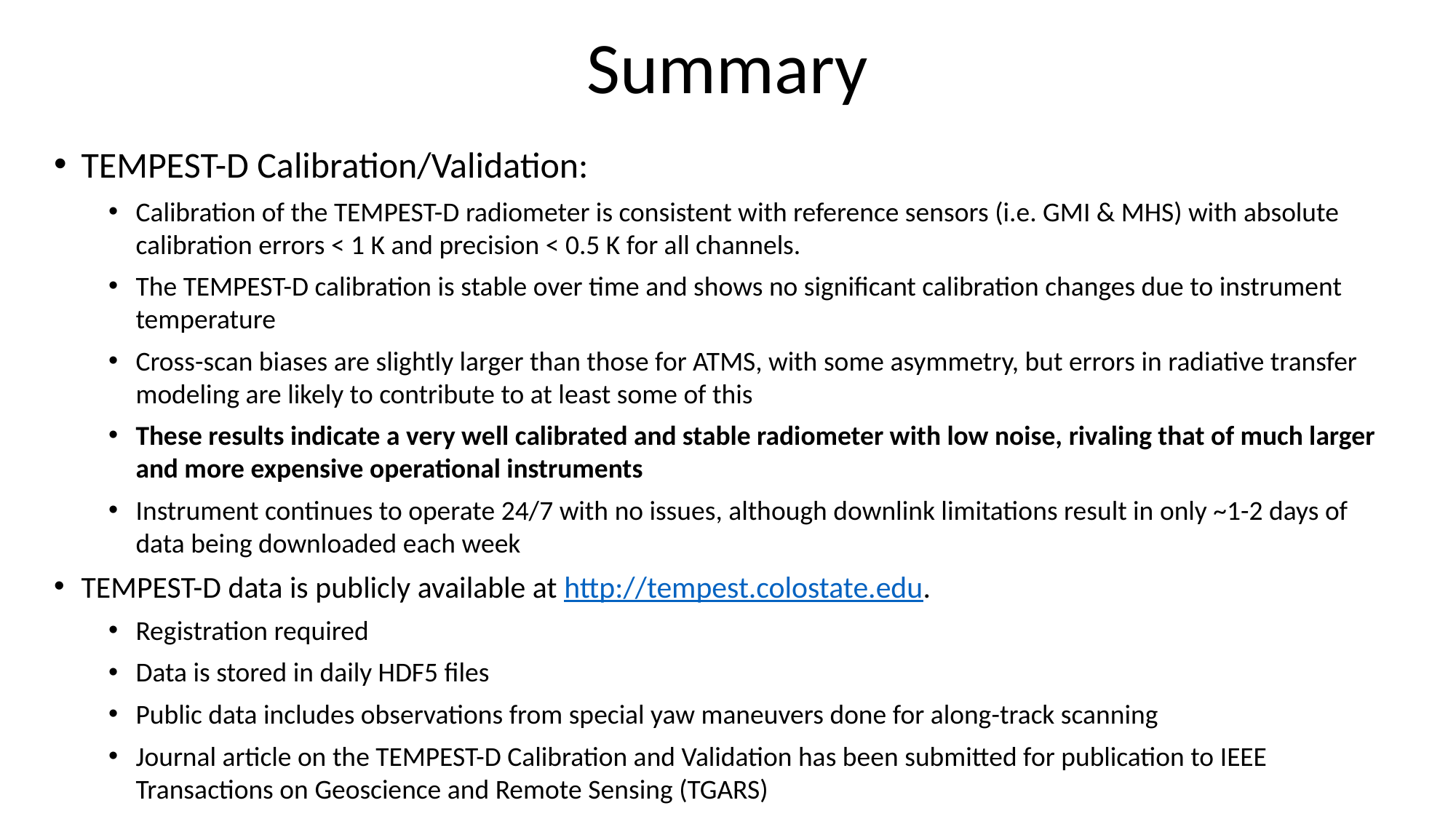

# Summary
TEMPEST-D Calibration/Validation:
Calibration of the TEMPEST-D radiometer is consistent with reference sensors (i.e. GMI & MHS) with absolute calibration errors < 1 K and precision < 0.5 K for all channels.
The TEMPEST-D calibration is stable over time and shows no significant calibration changes due to instrument temperature
Cross-scan biases are slightly larger than those for ATMS, with some asymmetry, but errors in radiative transfer modeling are likely to contribute to at least some of this
These results indicate a very well calibrated and stable radiometer with low noise, rivaling that of much larger and more expensive operational instruments
Instrument continues to operate 24/7 with no issues, although downlink limitations result in only ~1-2 days of data being downloaded each week
TEMPEST-D data is publicly available at http://tempest.colostate.edu.
Registration required
Data is stored in daily HDF5 files
Public data includes observations from special yaw maneuvers done for along-track scanning
Journal article on the TEMPEST-D Calibration and Validation has been submitted for publication to IEEE Transactions on Geoscience and Remote Sensing (TGARS)